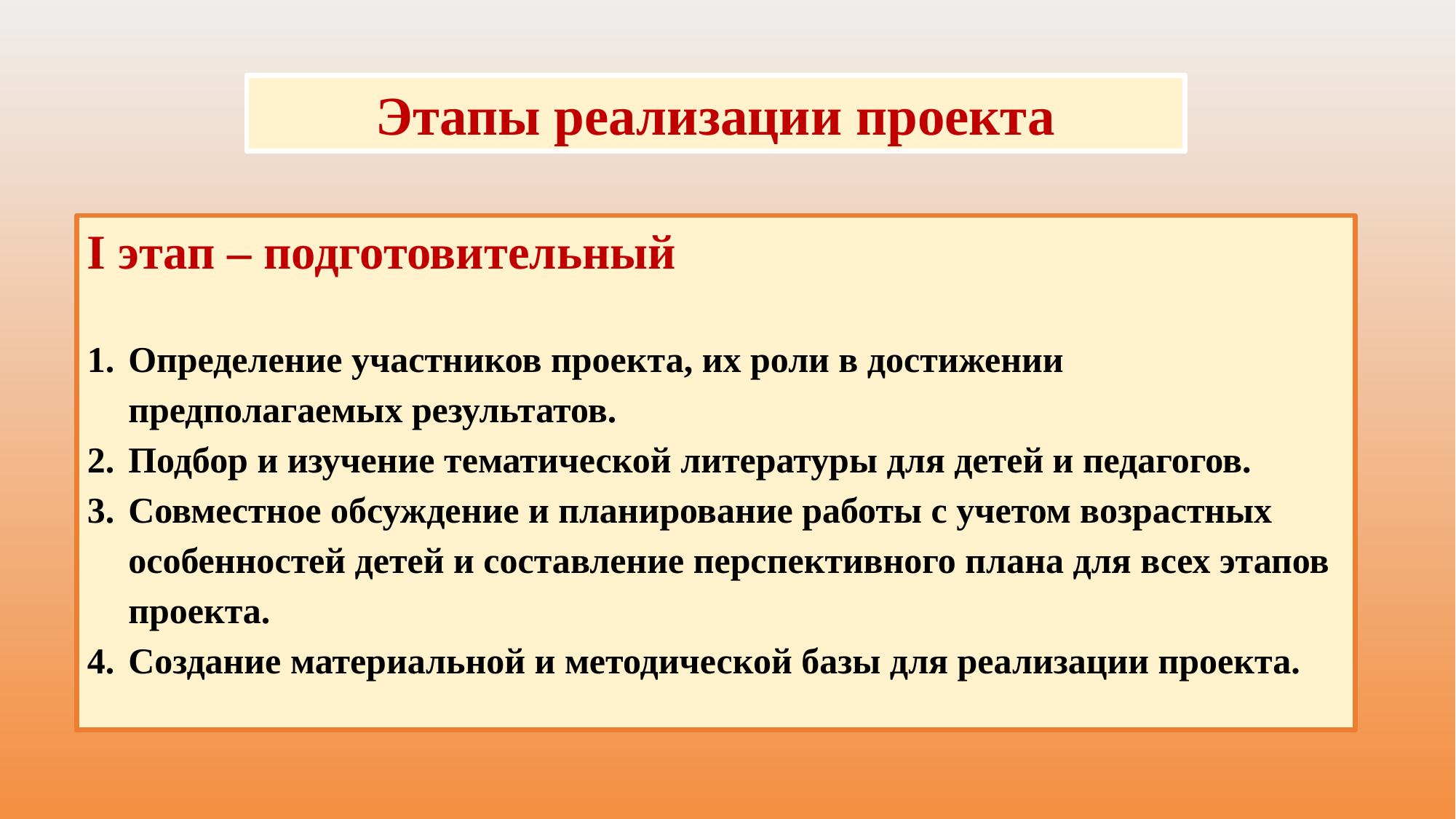

Этапы реализации проекта
I этап – подготовительный

Определение участников проекта, их роли в достижении предполагаемых результатов.
Подбор и изучение тематической литературы для детей и педагогов.
Совместное обсуждение и планирование работы с учетом возрастных особенностей детей и составление перспективного плана для всех этапов проекта.
Создание материальной и методической базы для реализации проекта.